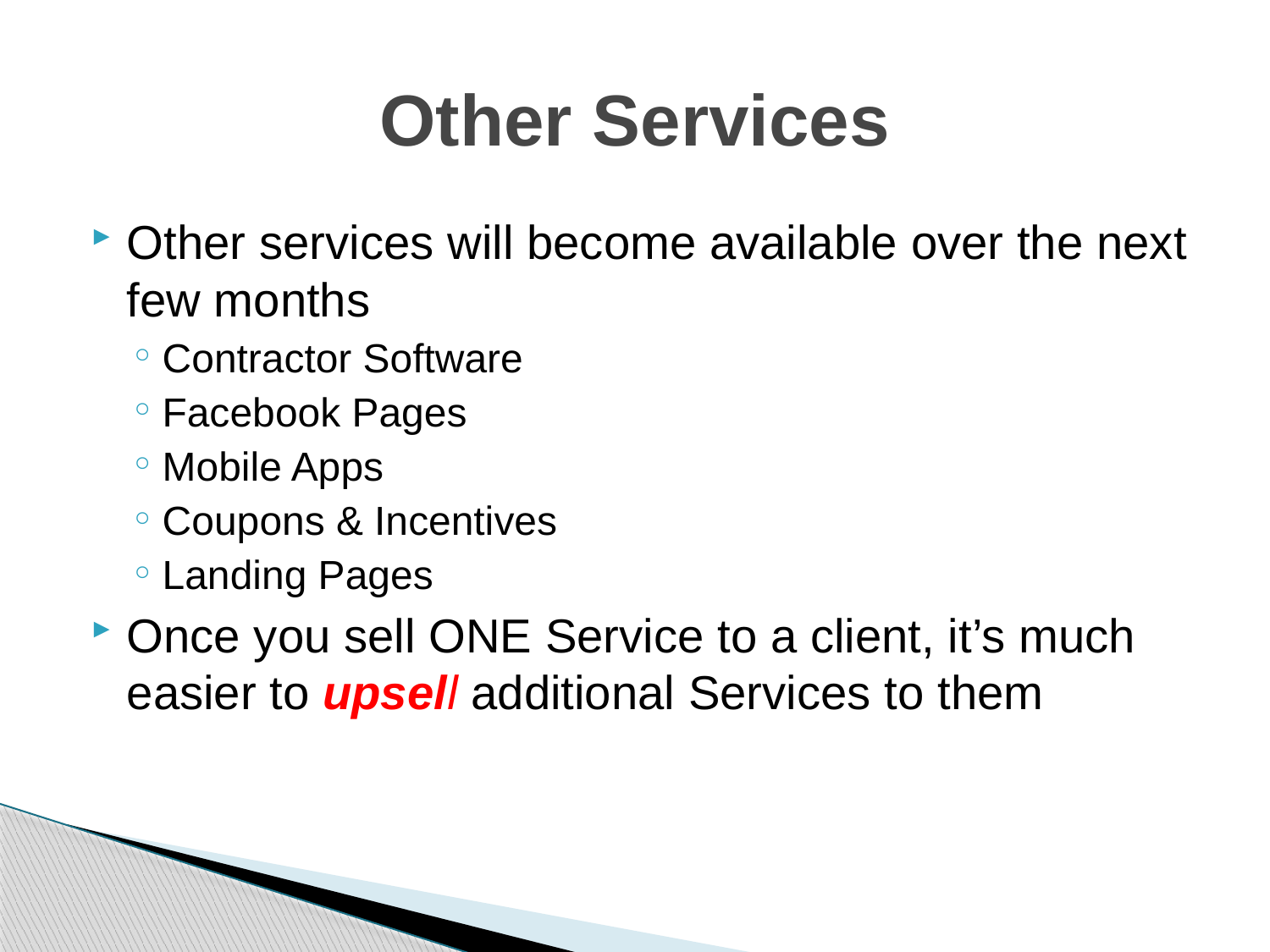

# Other Services
Other services will become available over the next few months
Contractor Software
Facebook Pages
Mobile Apps
Coupons & Incentives
Landing Pages
Once you sell ONE Service to a client, it’s much easier to upsell additional Services to them